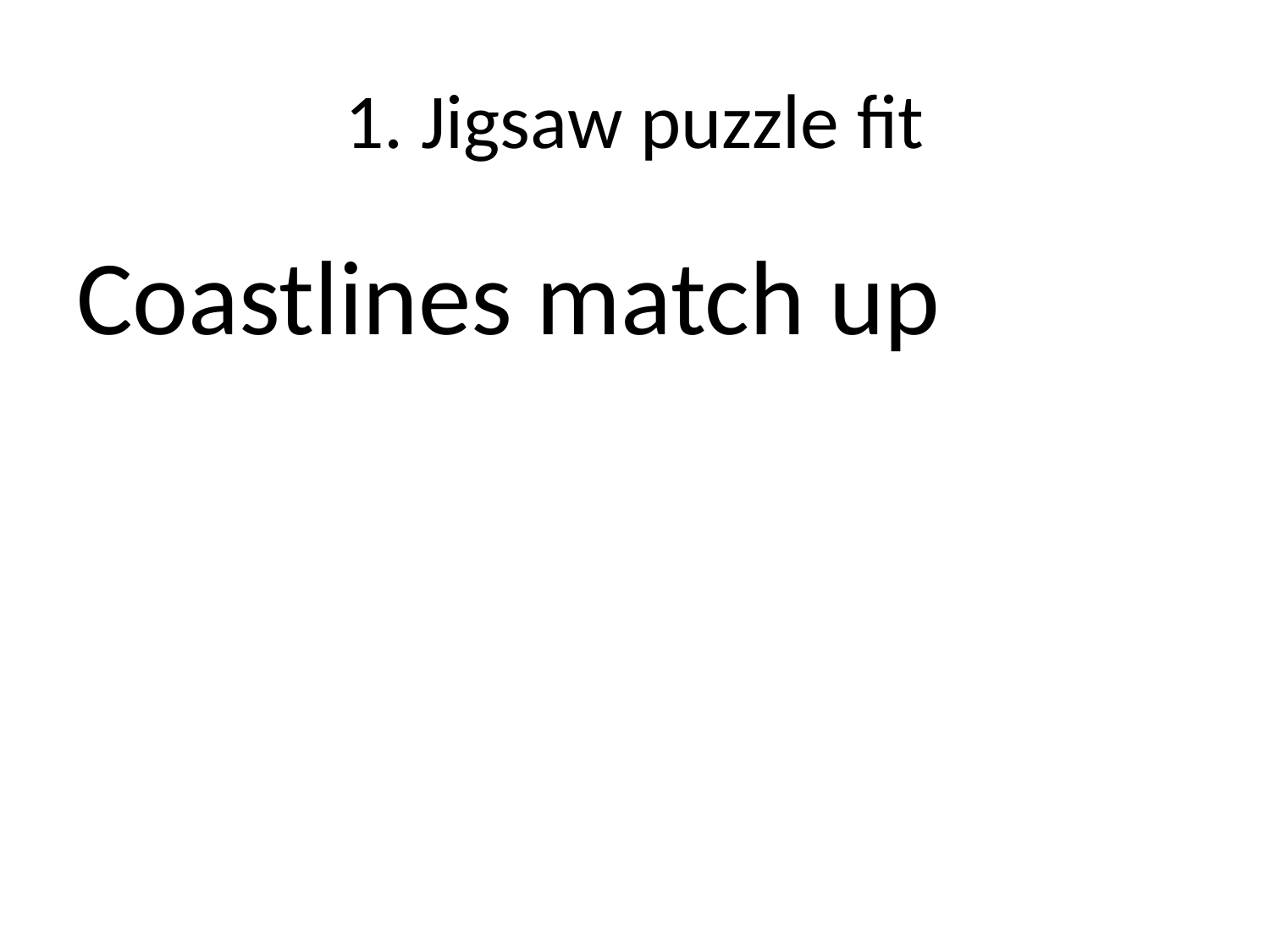

# 1. Jigsaw puzzle fit
Coastlines match up